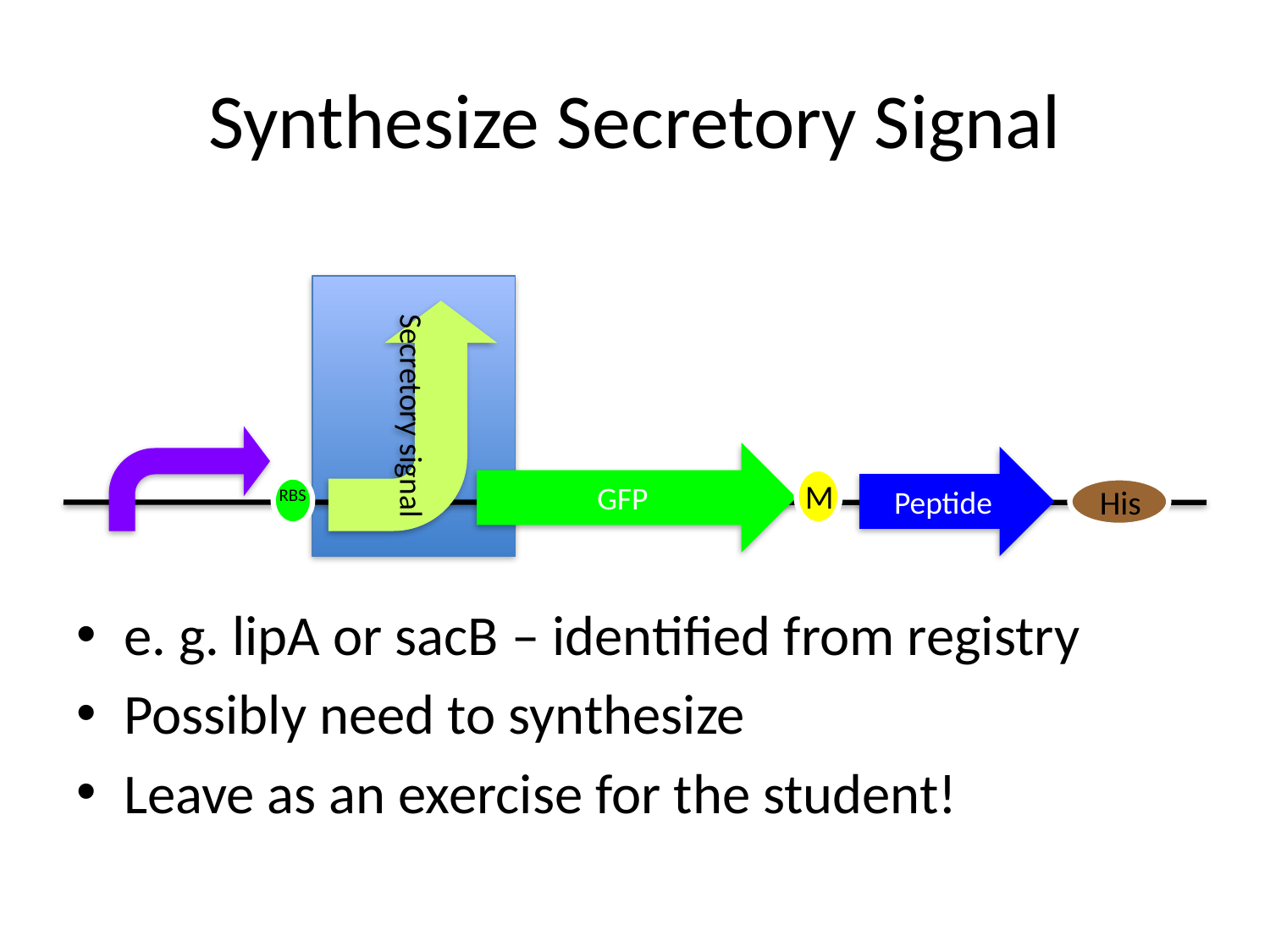

# Synthesize Secretory Signal

Secretory signal
GFP
RBS

Peptide
M

His

e. g. lipA or sacB – identified from registry
Possibly need to synthesize
Leave as an exercise for the student!